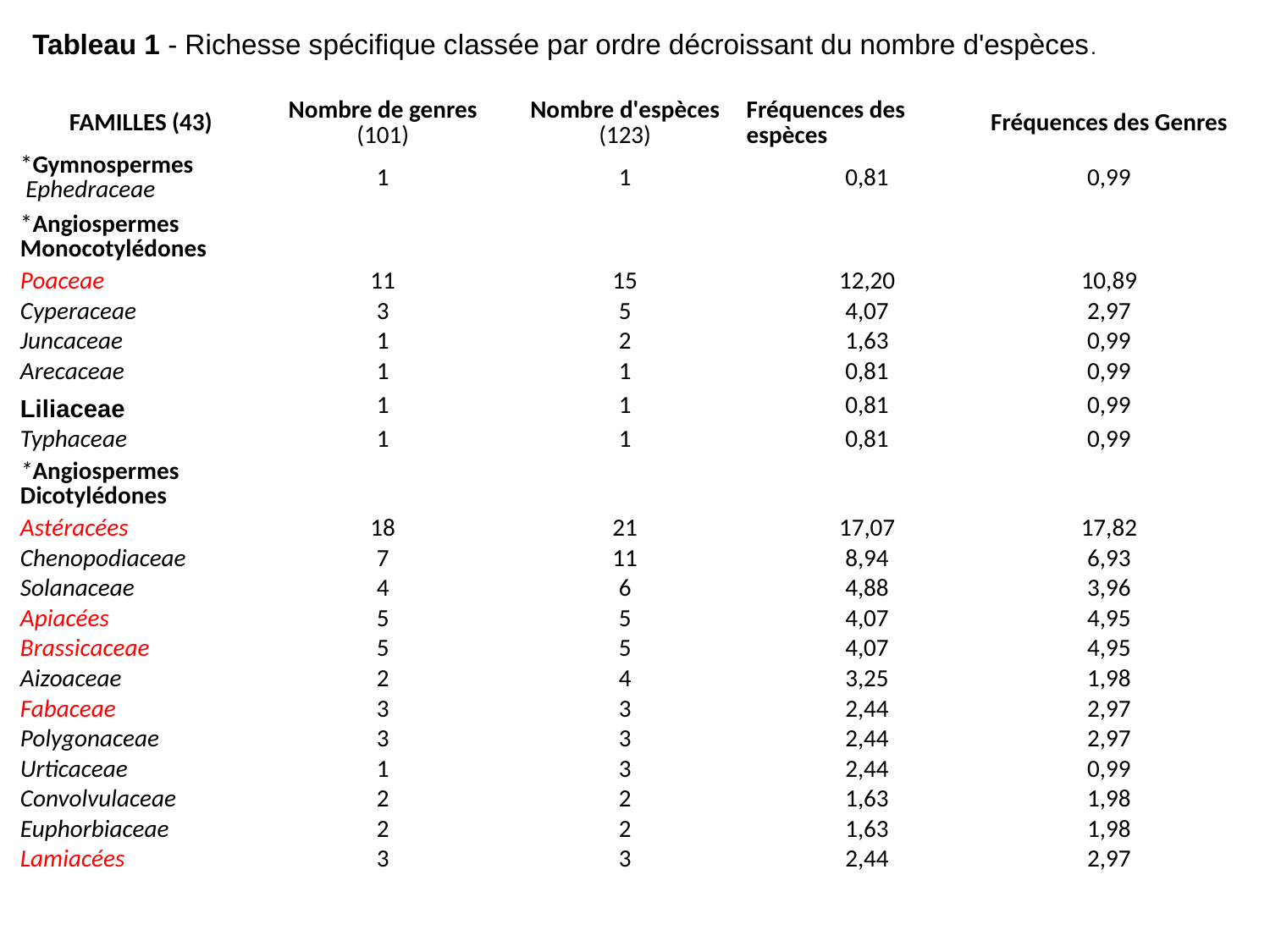

Tableau 1 - Richesse spécifique classée par ordre décroissant du nombre d'espèces.

| FAMILLES (43) | Nombre de genres (101) | Nombre d'espèces (123) | Fréquences des espèces | Fréquences des Genres |
| --- | --- | --- | --- | --- |
| \*Gymnospermes  Ephedraceae | 1 | 1 | 0,81 | 0,99 |
| \*Angiospermes Monocotylédones |  |  |  |  |
| Poaceae | 11 | 15 | 12,20 | 10,89 |
| Cyperaceae | 3 | 5 | 4,07 | 2,97 |
| Juncaceae | 1 | 2 | 1,63 | 0,99 |
| Arecaceae | 1 | 1 | 0,81 | 0,99 |
| Liliaceae | 1 | 1 | 0,81 | 0,99 |
| Typhaceae | 1 | 1 | 0,81 | 0,99 |
| \*Angiospermes Dicotylédones |  |  |  |  |
| Astéracées | 18 | 21 | 17,07 | 17,82 |
| Chenopodiaceae | 7 | 11 | 8,94 | 6,93 |
| Solanaceae | 4 | 6 | 4,88 | 3,96 |
| Apiacées | 5 | 5 | 4,07 | 4,95 |
| Brassicaceae | 5 | 5 | 4,07 | 4,95 |
| Aizoaceae | 2 | 4 | 3,25 | 1,98 |
| Fabaceae | 3 | 3 | 2,44 | 2,97 |
| Polygonaceae | 3 | 3 | 2,44 | 2,97 |
| Urticaceae | 1 | 3 | 2,44 | 0,99 |
| Convolvulaceae | 2 | 2 | 1,63 | 1,98 |
| Euphorbiaceae | 2 | 2 | 1,63 | 1,98 |
| Lamiacées | 3 | 3 | 2,44 | 2,97 |